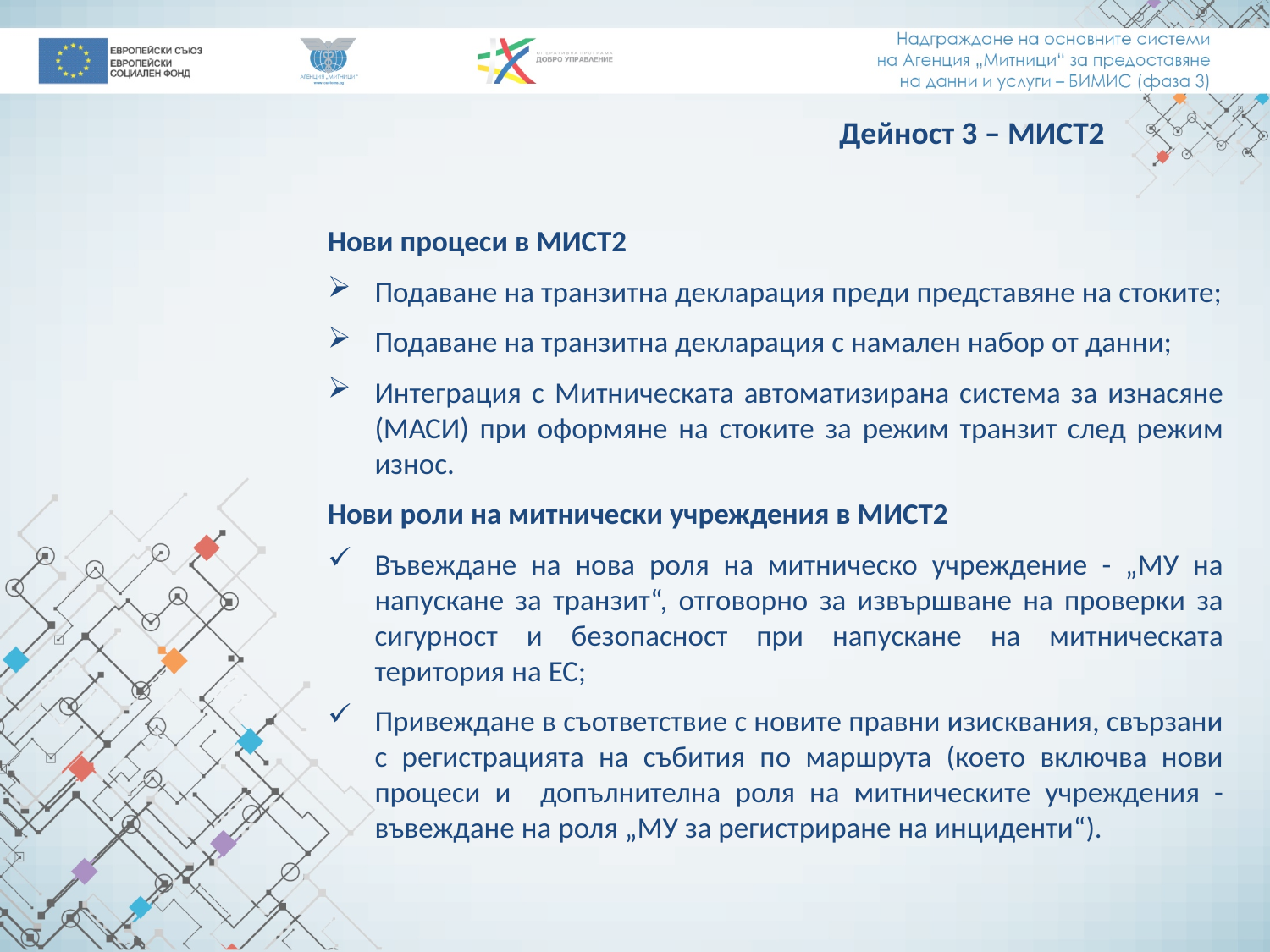

Дейност 3 – МИСТ2
Нови процеси в МИСТ2
Подаване на транзитна декларация преди представяне на стоките;
Подаване на транзитна декларация с намален набор от данни;
Интеграция с Митническата автоматизирана система за изнасяне (МАСИ) при оформяне на стоките за режим транзит след режим износ.
Нови роли на митнически учреждения в МИСТ2
Въвеждане на нова роля на митническо учреждение - „МУ на напускане за транзит“, отговорно за извършване на проверки за сигурност и безопасност при напускане на митническата територия на ЕС;
Привеждане в съответствие с новите правни изисквания, свързани с регистрацията на събития по маршрута (което включва нови процеси и  допълнителна роля на митническите учреждения - въвеждане на роля „МУ за регистриране на инциденти“).